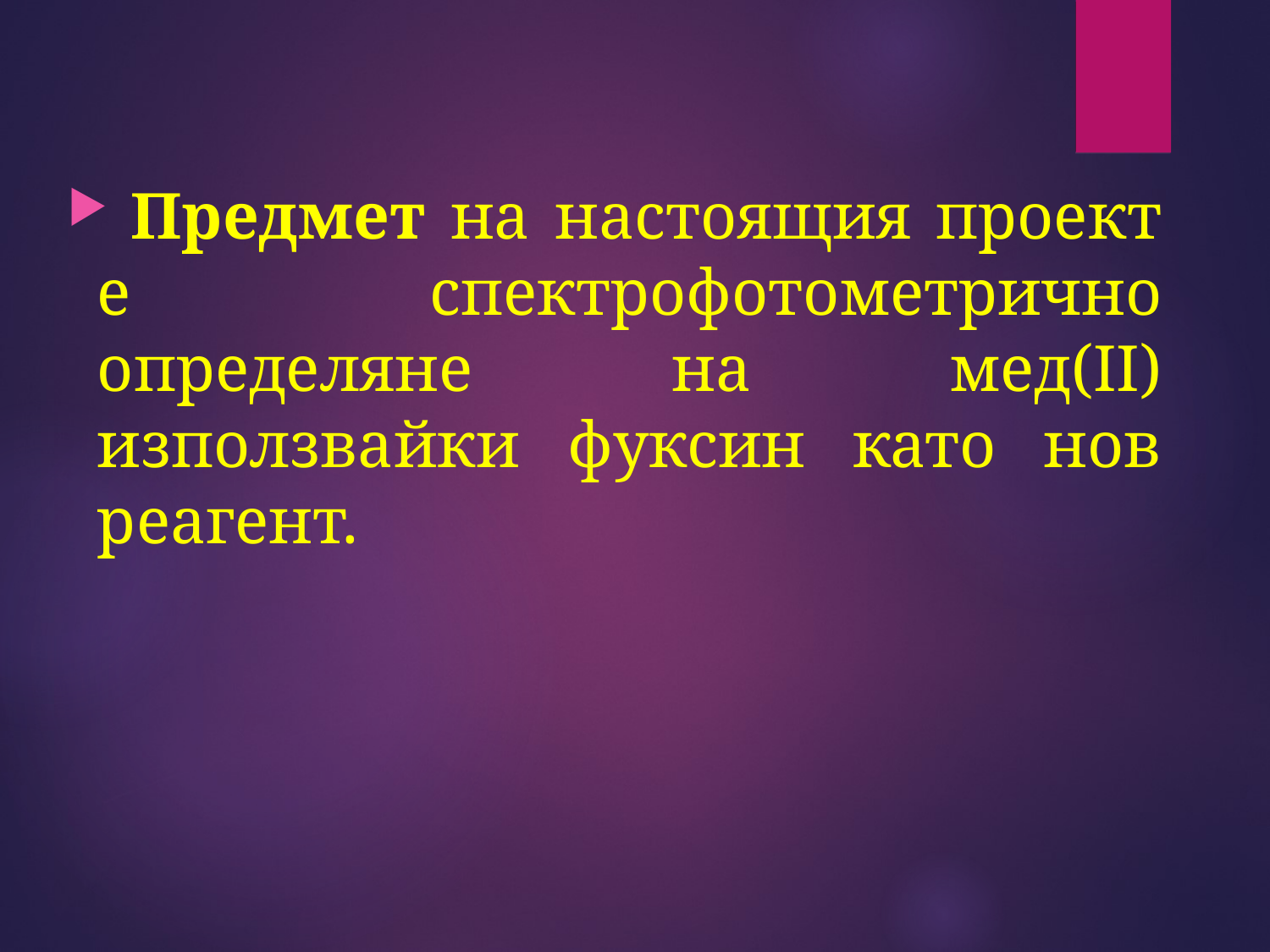

Предмет на настоящия проект е спектрофотометрично определяне на мед(II) използвайки фуксин като нов реагент.